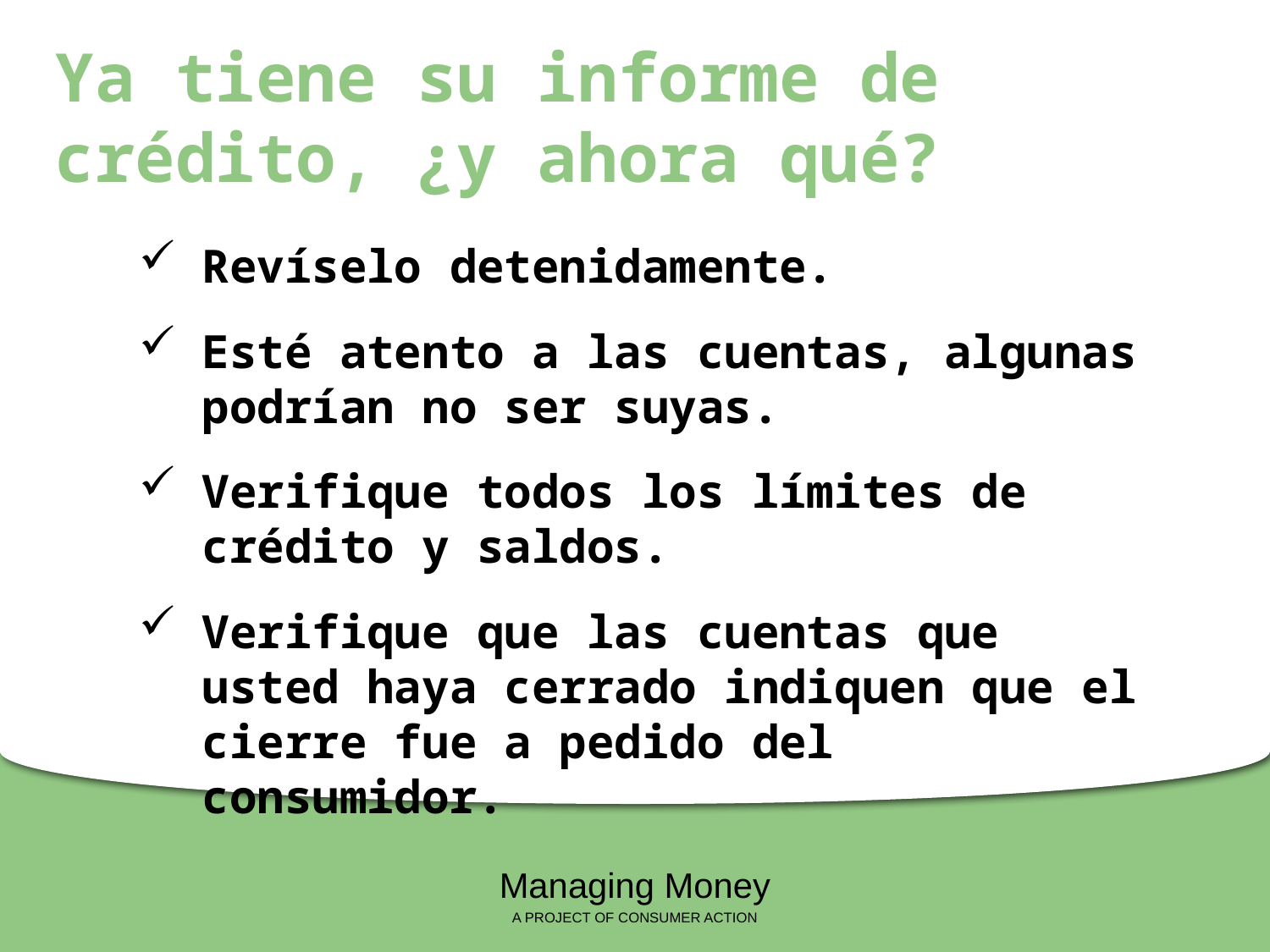

Ya tiene su informe de crédito, ¿y ahora qué?
Revíselo detenidamente.
Esté atento a las cuentas, algunas podrían no ser suyas.
Verifique todos los límites de crédito y saldos.
Verifique que las cuentas que usted haya cerrado indiquen que el cierre fue a pedido del consumidor.

Managing Money
A PROJECT OF CONSUMER ACTION